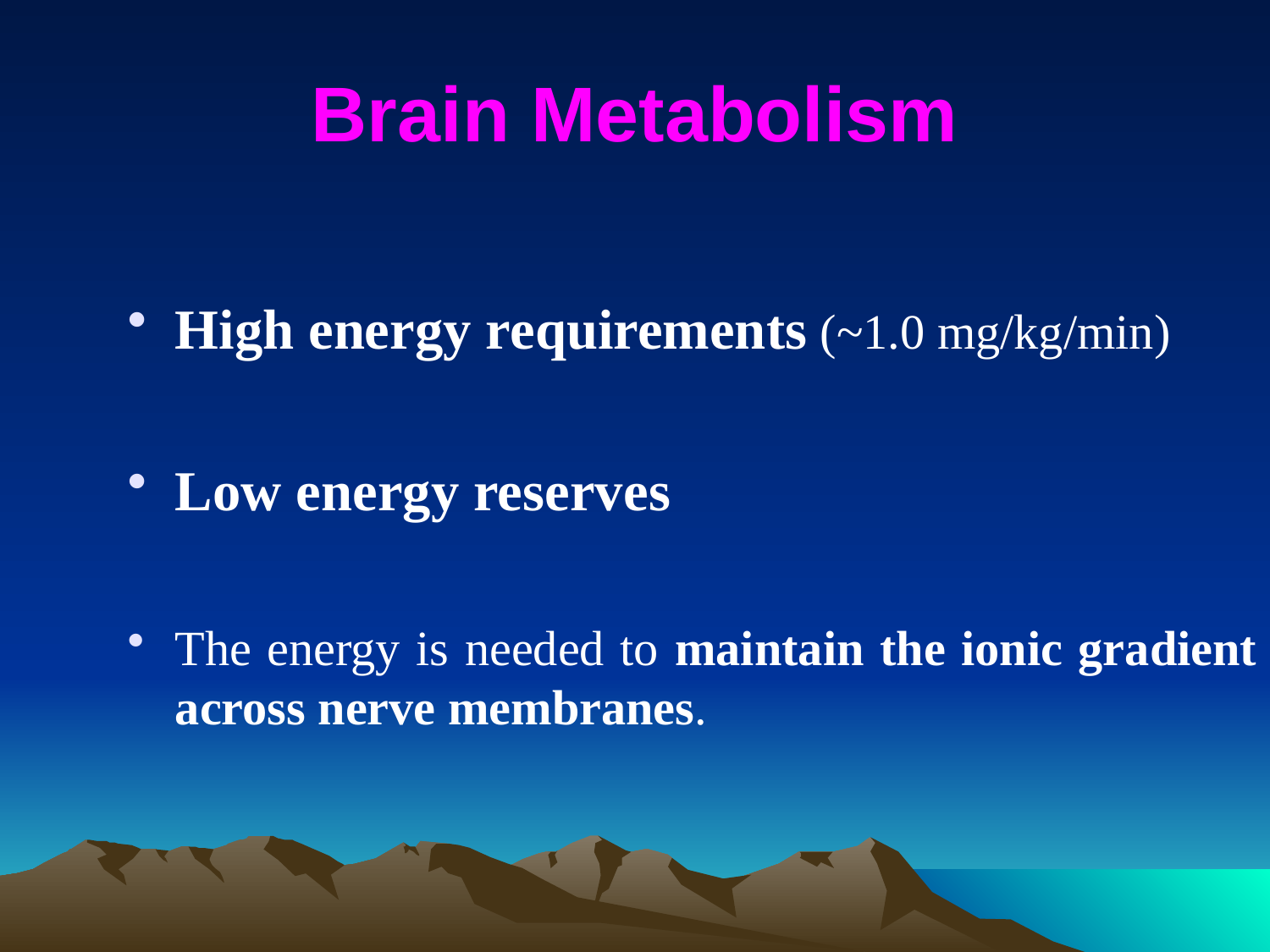

# Brain Metabolism
High energy requirements (~1.0 mg/kg/min)

Low energy reserves

The energy is needed to maintain the ionic gradient across nerve membranes.